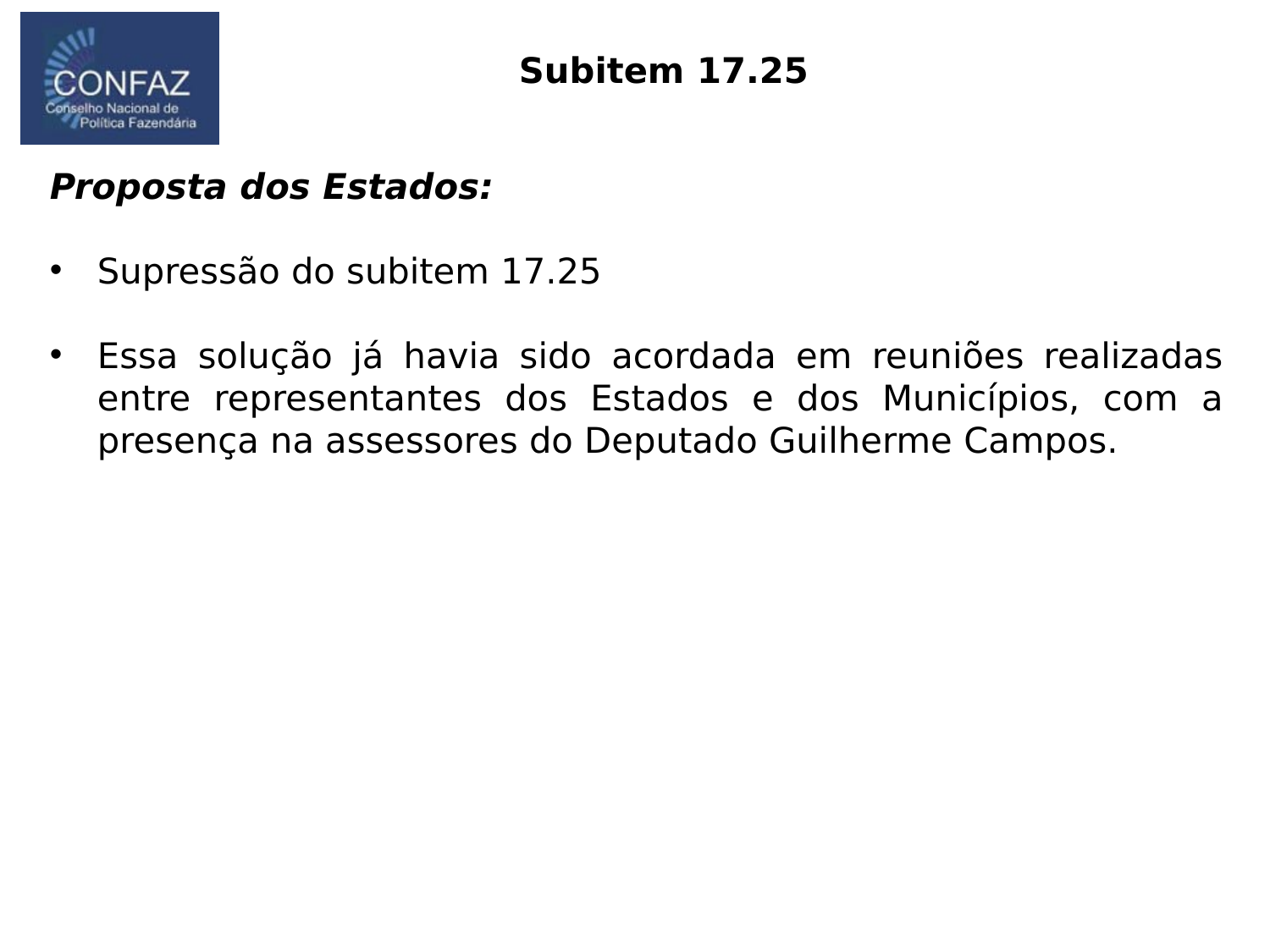

Subitem 17.25

Proposta dos Estados:

Supressão do subitem 17.25

Essa solução já havia sido acordada em reuniões realizadas entre representantes dos Estados e dos Municípios, com a presença na assessores do Deputado Guilherme Campos.